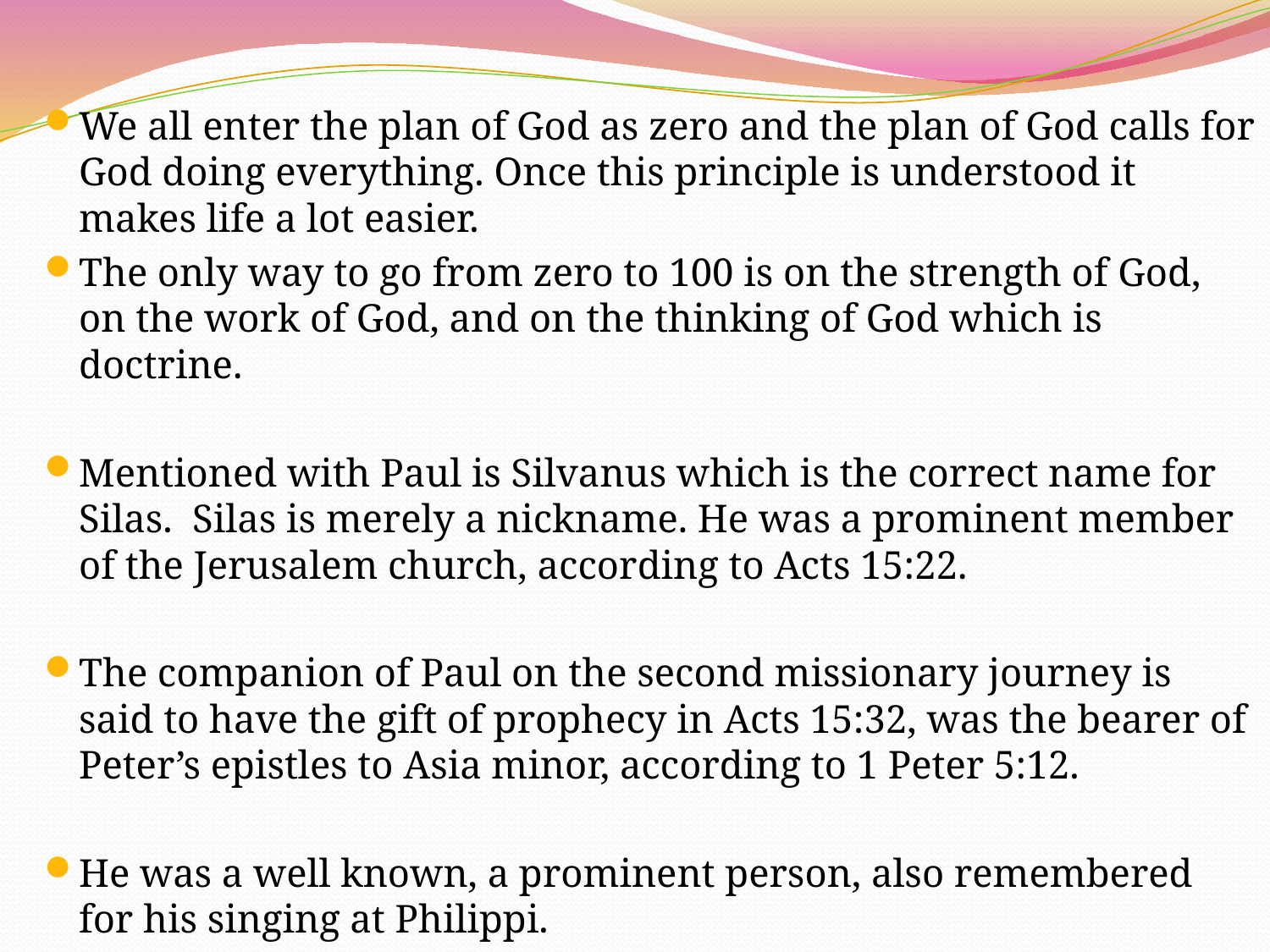

We all enter the plan of God as zero and the plan of God calls for God doing everything. Once this principle is understood it makes life a lot easier.
The only way to go from zero to 100 is on the strength of God, on the work of God, and on the thinking of God which is doctrine.

Mentioned with Paul is Silvanus which is the correct name for Silas.  Silas is merely a nickname. He was a prominent member of the Jerusalem church, according to Acts 15:22.

The companion of Paul on the second missionary journey is said to have the gift of prophecy in Acts 15:32, was the bearer of Peter’s epistles to Asia minor, according to 1 Peter 5:12.

He was a well known, a prominent person, also remembered for his singing at Philippi.